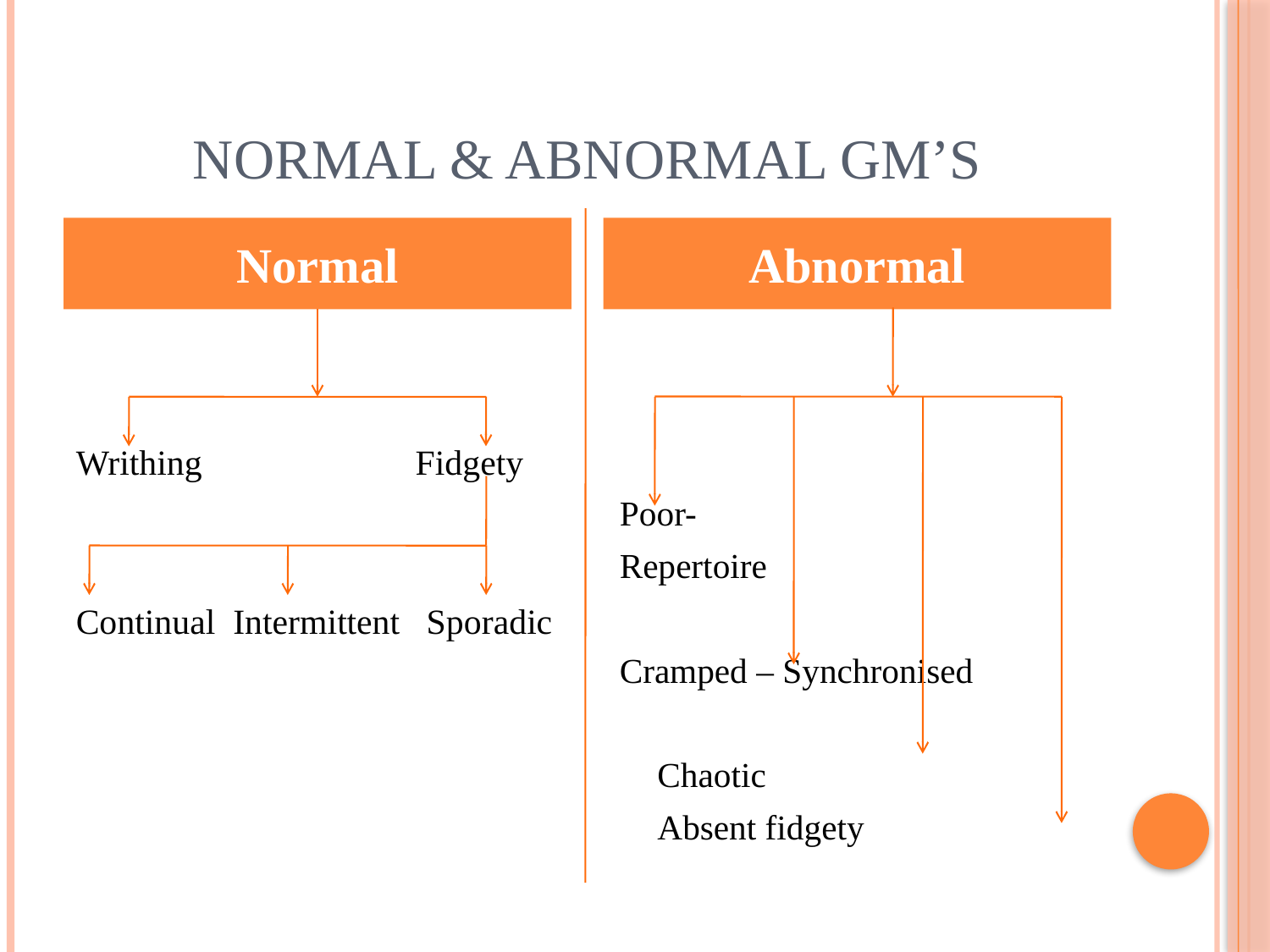

# NORMAL & ABNORMAL GM’s
Normal
Abnormal

Writhing                        Fidgety

Continual  Intermittent   Sporadic

Poor-
Repertoire

Cramped – Synchronised

			Chaotic
			Absent fidgety